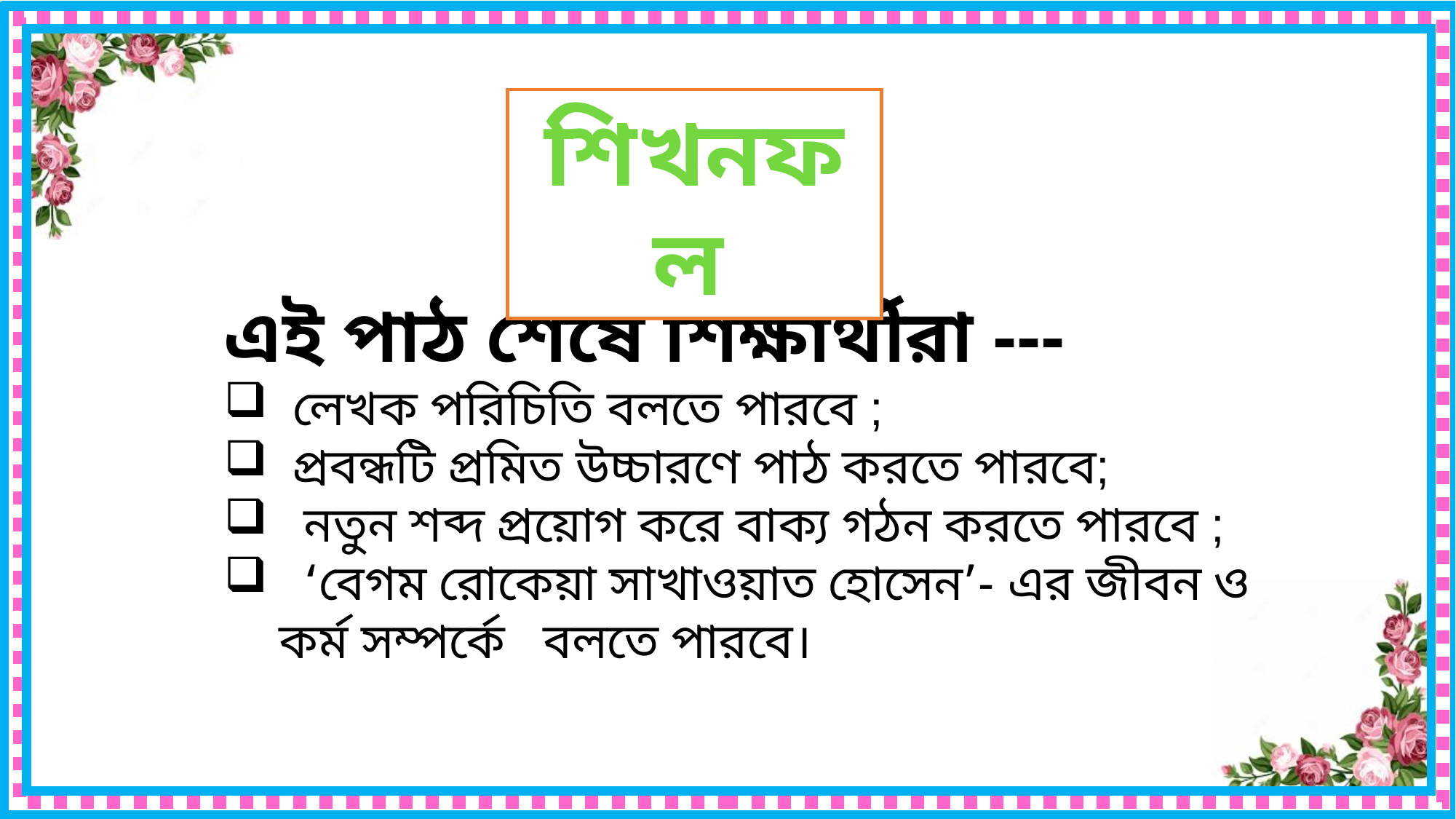

শিখনফল

এই পাঠ শেষে শিক্ষার্থীরা ---
লেখক পরিচিতি বলতে পারবে ;
প্রবন্ধটি প্রমিত উচ্চারণে পাঠ করতে পারবে;
  নতুন শব্দ প্রয়োগ করে বাক্য গঠন করতে পারবে ;
  ‘বেগম রোকেয়া সাখাওয়াত হোসেন’- এর জীবন ও কর্ম সম্পর্কে   বলতে পারবে।